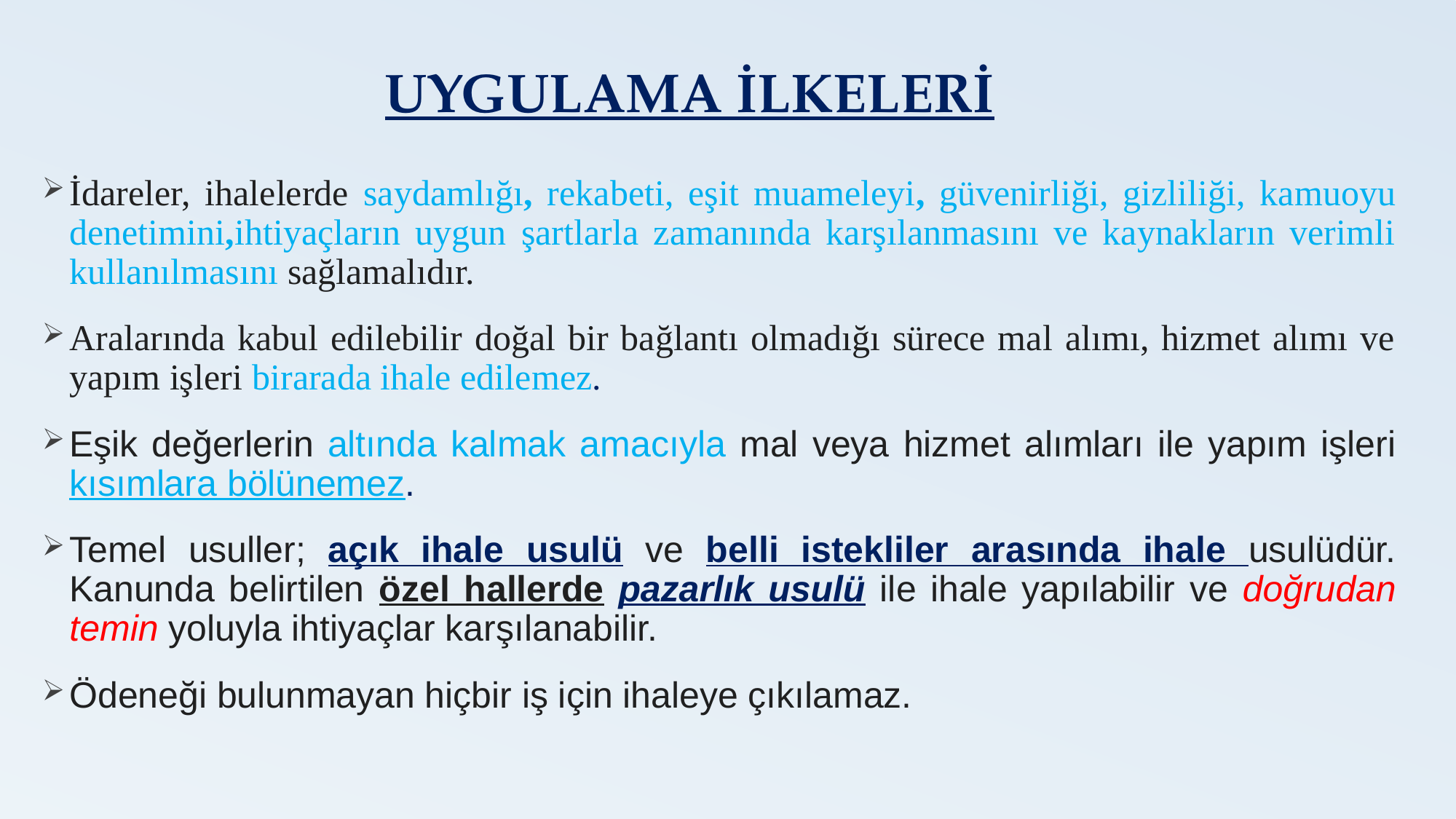

# UYGULAMA İLKELERİ
İdareler, ihalelerde saydamlığı, rekabeti, eşit muameleyi, güvenirliği, gizliliği, kamuoyu denetimini,ihtiyaçların uygun şartlarla zamanında karşılanmasını ve kaynakların verimli kullanılmasını sağlamalıdır.
Aralarında kabul edilebilir doğal bir bağlantı olmadığı sürece mal alımı, hizmet alımı ve yapım işleri birarada ihale edilemez.
Eşik değerlerin altında kalmak amacıyla mal veya hizmet alımları ile yapım işleri kısımlara bölünemez.
Temel usuller; açık ihale usulü ve belli istekliler arasında ihale usulüdür. Kanunda belirtilen özel hallerde pazarlık usulü ile ihale yapılabilir ve doğrudan temin yoluyla ihtiyaçlar karşılanabilir.
Ödeneği bulunmayan hiçbir iş için ihaleye çıkılamaz.